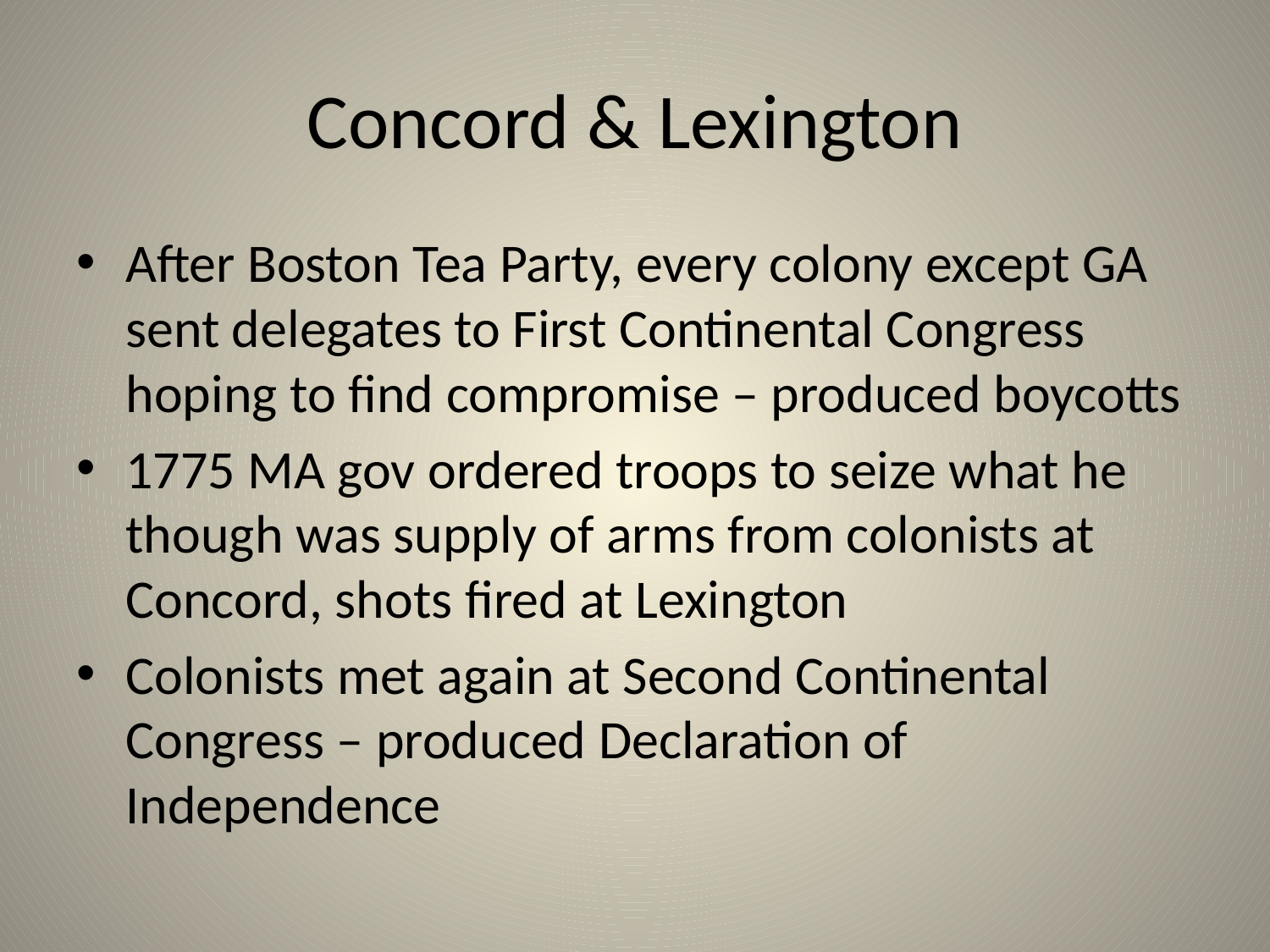

# Concord & Lexington
After Boston Tea Party, every colony except GA sent delegates to First Continental Congress hoping to find compromise – produced boycotts
1775 MA gov ordered troops to seize what he though was supply of arms from colonists at Concord, shots fired at Lexington
Colonists met again at Second Continental Congress – produced Declaration of Independence